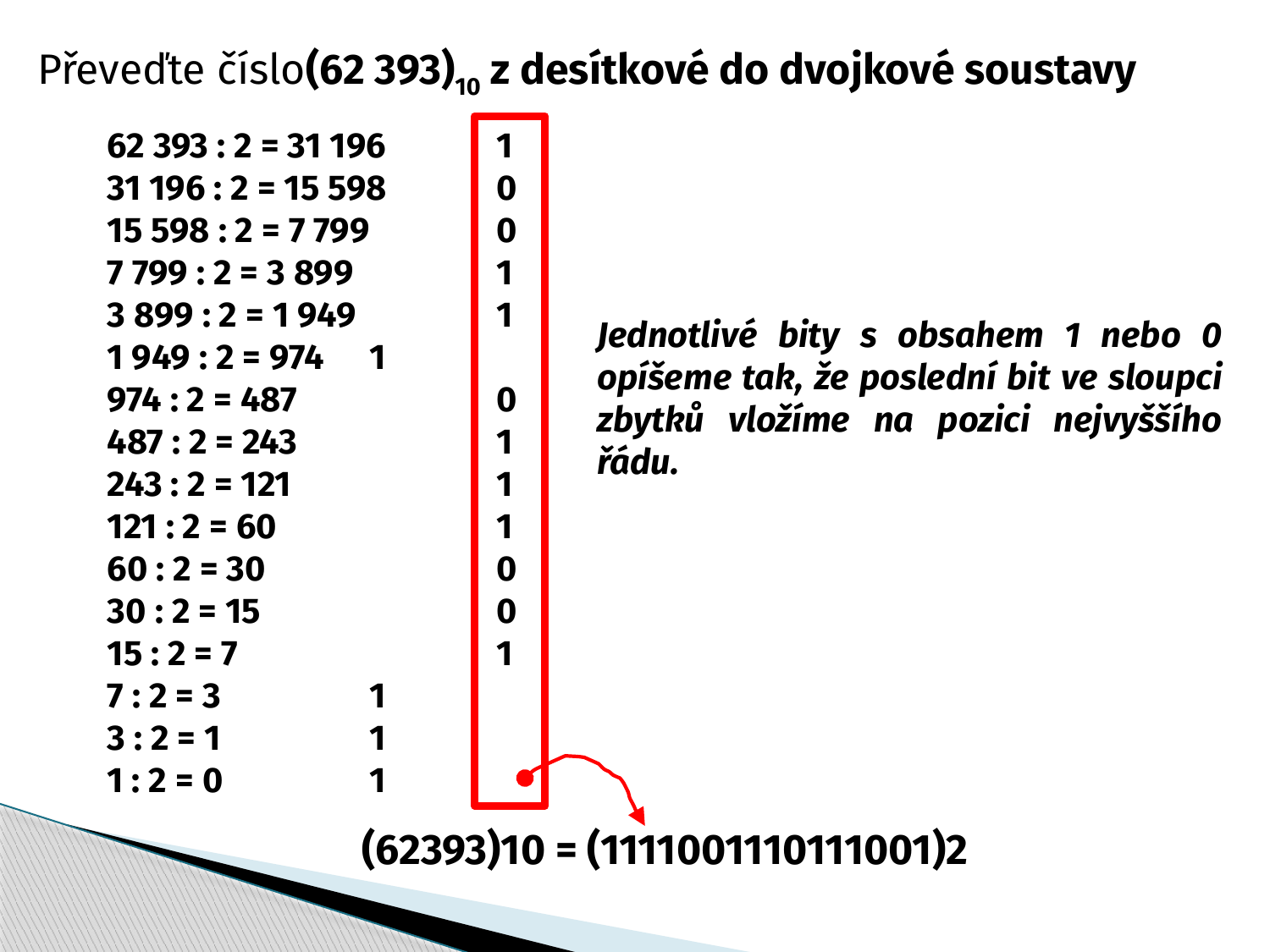

Převeďte číslo(62 393)10 z desítkové do dvojkové soustavy
62 393 : 2 = 31 196	 1
31 196 : 2 = 15 598 	 0
15 598 : 2 = 7 799	 0
7 799 : 2 = 3 899 	 1
3 899 : 2 = 1 949 	 1
1 949 : 2 = 974 	 1
974 : 2 = 487		 0
487 : 2 = 243		 1
243 : 2 = 121 		 1
121 : 2 = 60 		 1
60 : 2 = 30 		 0
30 : 2 = 15 		 0
15 : 2 = 7 		 1
7 : 2 = 3 		 1
3 : 2 = 1 		 1
1 : 2 = 0 		 1

Jednotlivé bity s obsahem 1 nebo 0 opíšeme tak, že poslední bit ve sloupci zbytků vložíme na pozici nejvyššího řádu.

(62393)10 = (1111001110111001)2